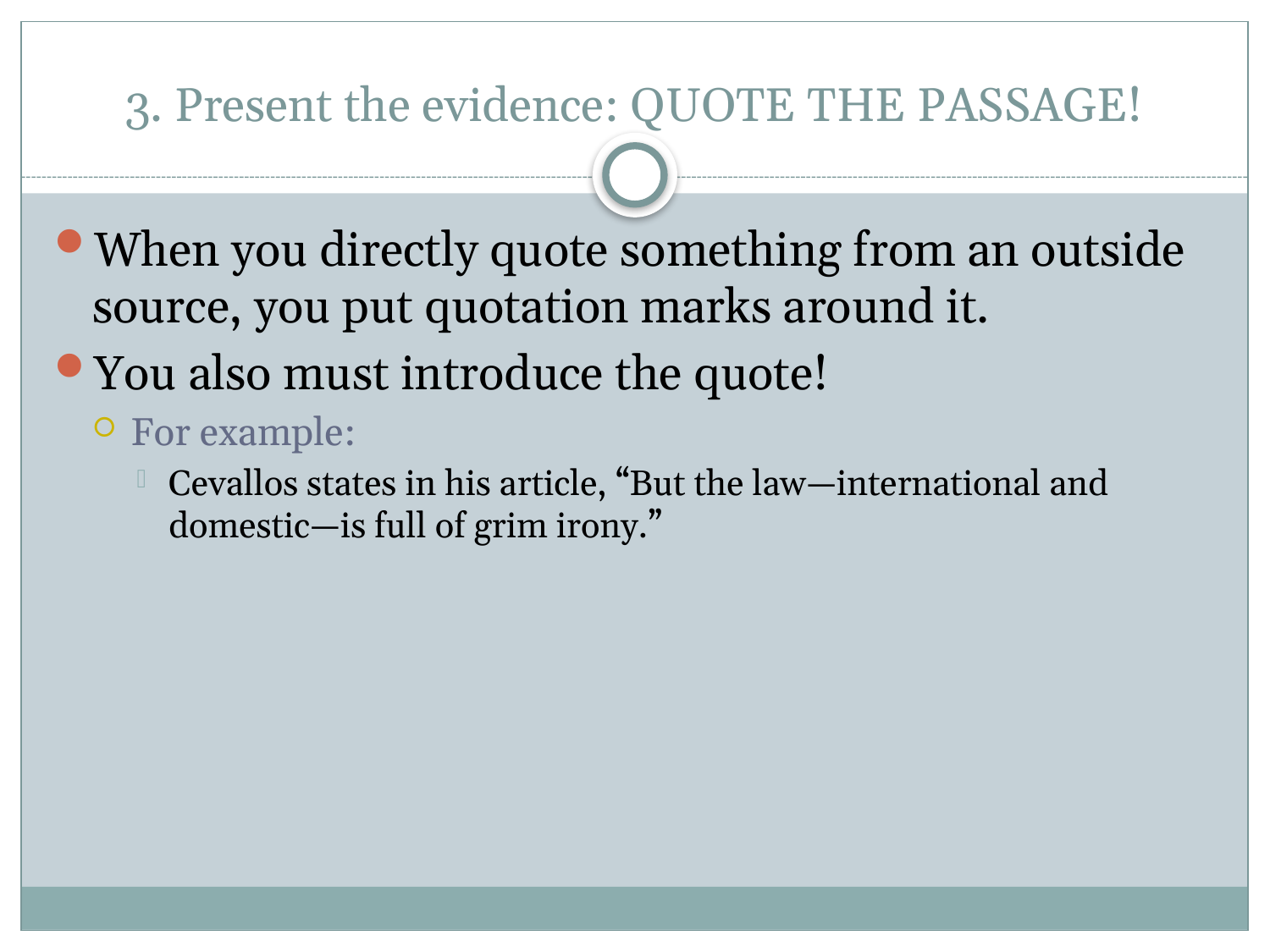

# 3. Present the evidence: QUOTE THE PASSAGE!
When you directly quote something from an outside source, you put quotation marks around it.
You also must introduce the quote!
For example:
Cevallos states in his article, “But the law—international and domestic—is full of grim irony.”